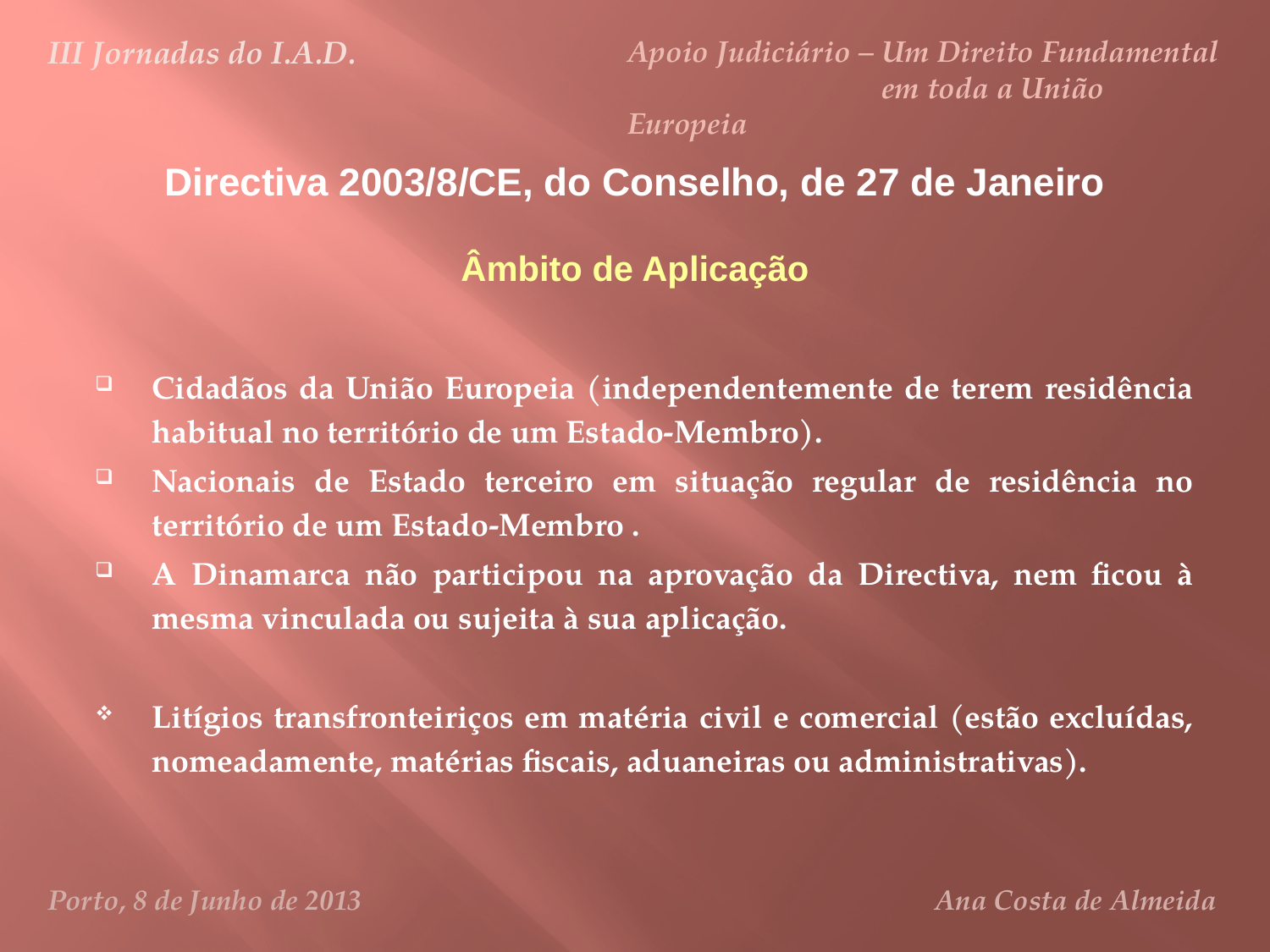

III Jornadas do I.A.D.
Apoio Judiciário – Um Direito Fundamental
		em toda a União Europeia
# Directiva 2003/8/CE, do Conselho, de 27 de Janeiro Âmbito de Aplicação
Cidadãos da União Europeia (independentemente de terem residência habitual no território de um Estado-Membro).
Nacionais de Estado terceiro em situação regular de residência no território de um Estado-Membro .
A Dinamarca não participou na aprovação da Directiva, nem ficou à mesma vinculada ou sujeita à sua aplicação.

Litígios transfronteiriços em matéria civil e comercial (estão excluídas, nomeadamente, matérias fiscais, aduaneiras ou administrativas).
Porto, 8 de Junho de 2013
	   Ana Costa de Almeida